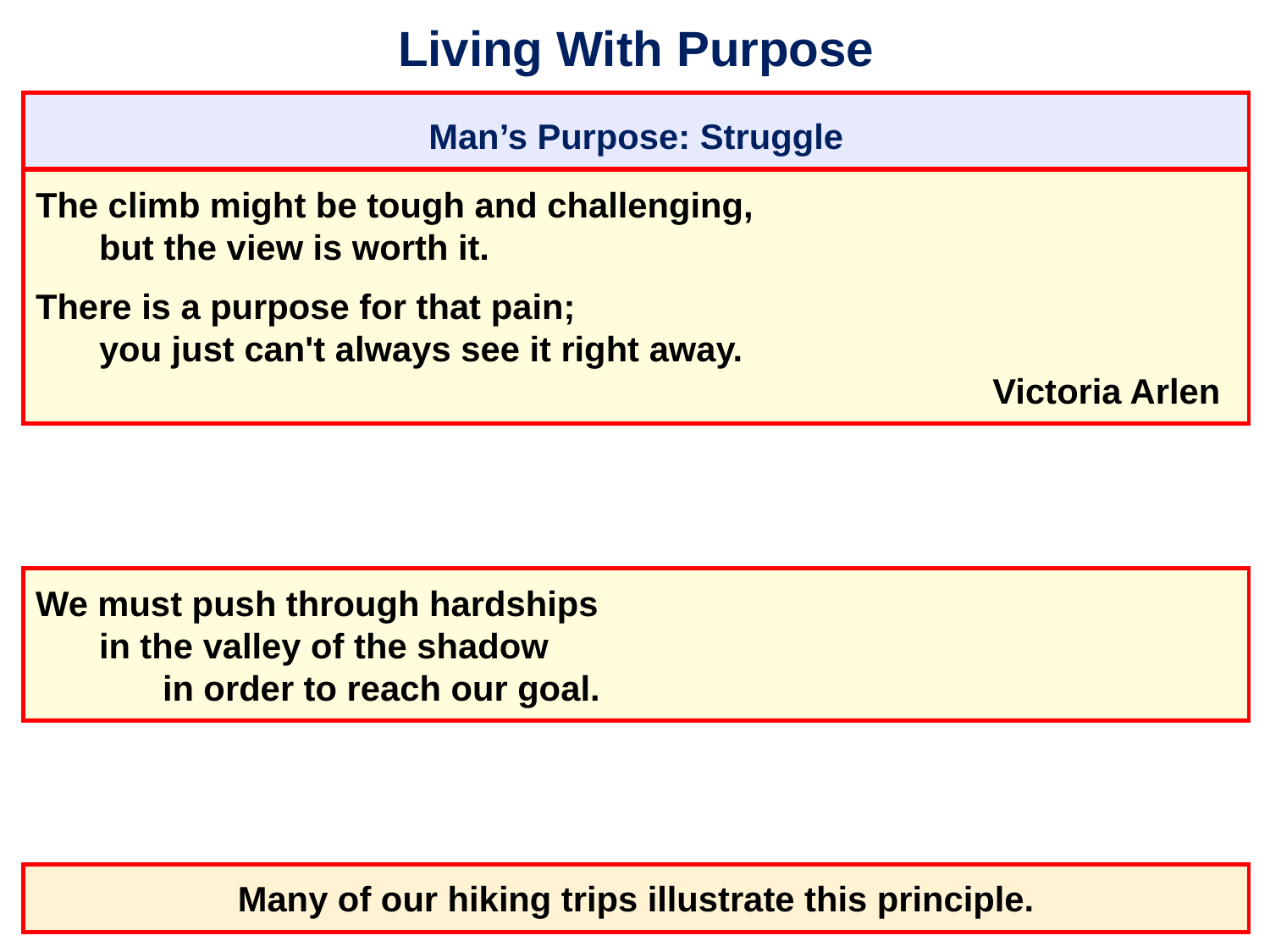

# Living With Purpose
Man’s Purpose: Struggle
The climb might be tough and challenging,
	but the view is worth it.

There is a purpose for that pain;
	you just can't always see it right away.
									       Victoria Arlen
We must push through hardships
	in the valley of the shadow
		in order to reach our goal.
Many of our hiking trips illustrate this principle.